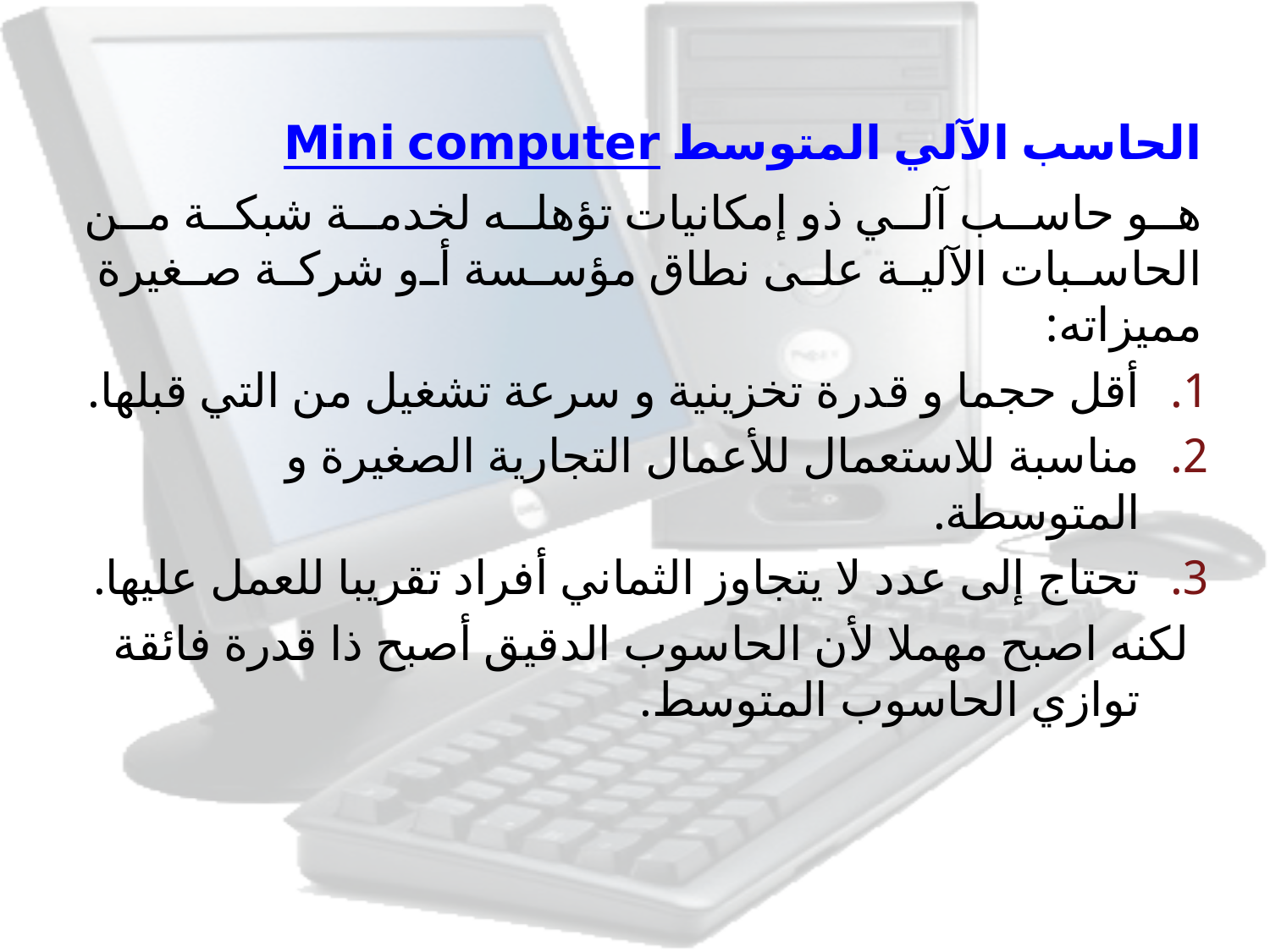

الحاسب الآلي المتوسط Mini computer
هو حاسب آلي ذو إمكانيات تؤهله لخدمة شبكة من الحاسبات الآلية على نطاق مؤسسة أو شركة صغيرة  مميزاته:
أقل حجما و قدرة تخزينية و سرعة تشغيل من التي قبلها.
مناسبة للاستعمال للأعمال التجارية الصغيرة و المتوسطة.
تحتاج إلى عدد لا يتجاوز الثماني أفراد تقريبا للعمل عليها.
 لكنه اصبح مهملا لأن الحاسوب الدقيق أصبح ذا قدرة فائقة توازي الحاسوب المتوسط.